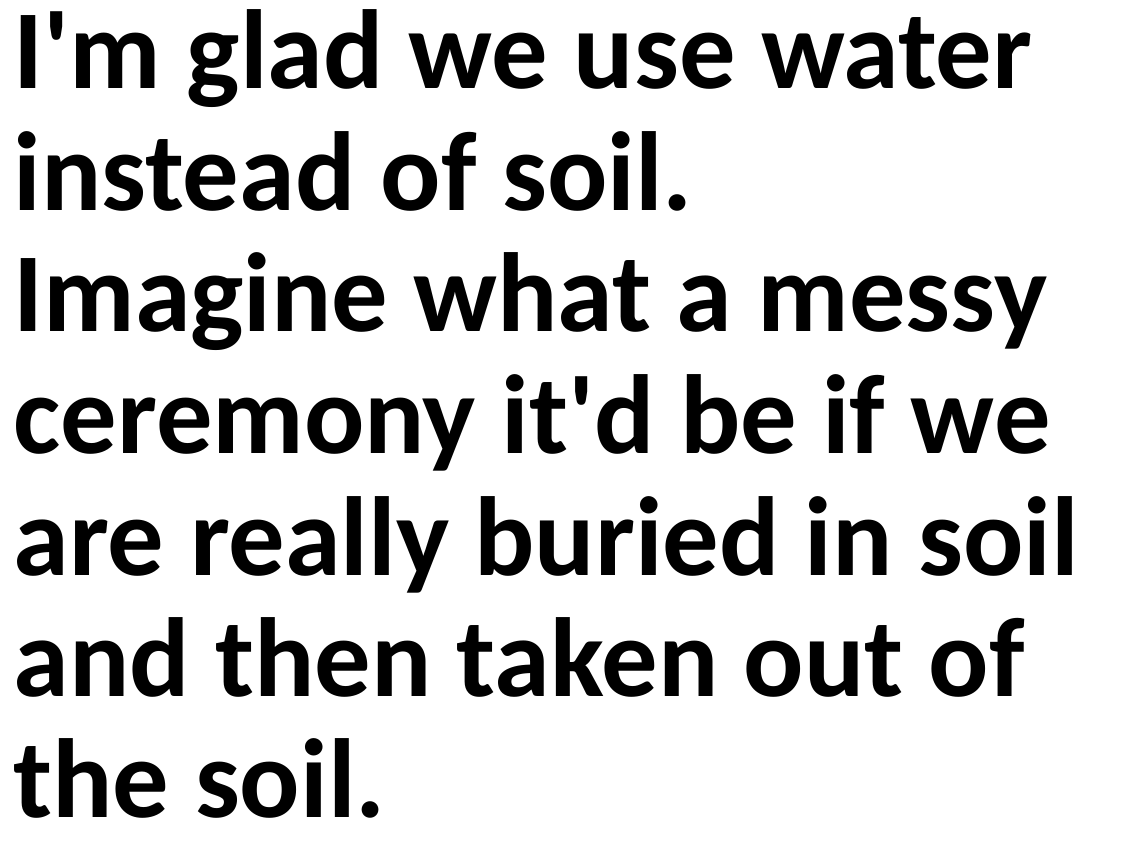

I'm glad we use water instead of soil.  Imagine what a messy ceremony it'd be if we are really buried in soil and then taken out of the soil.